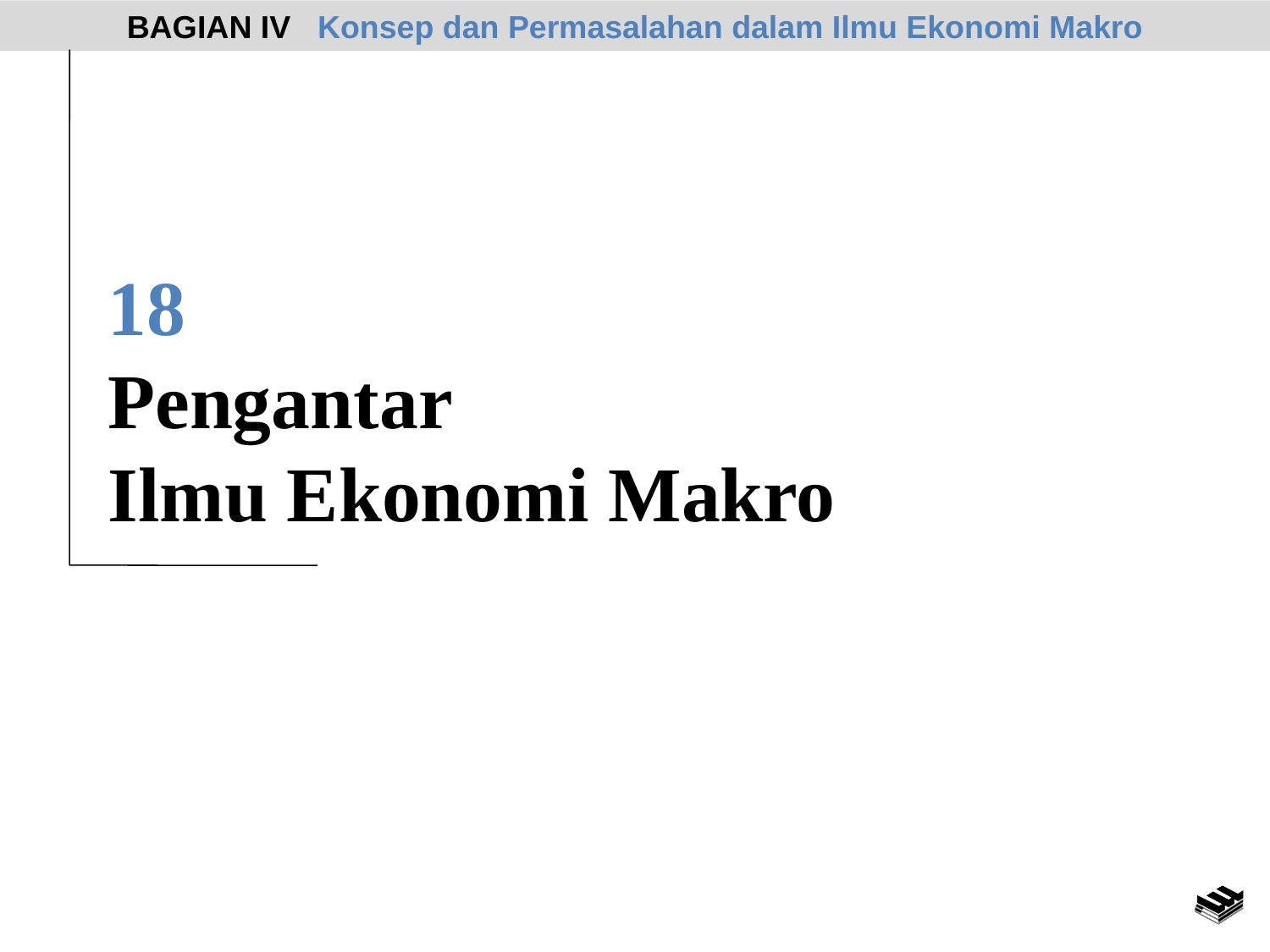

BAGIAN IV   Konsep dan Permasalahan dalam Ilmu Ekonomi Makro
# 18 Pengantar Ilmu Ekonomi Makro